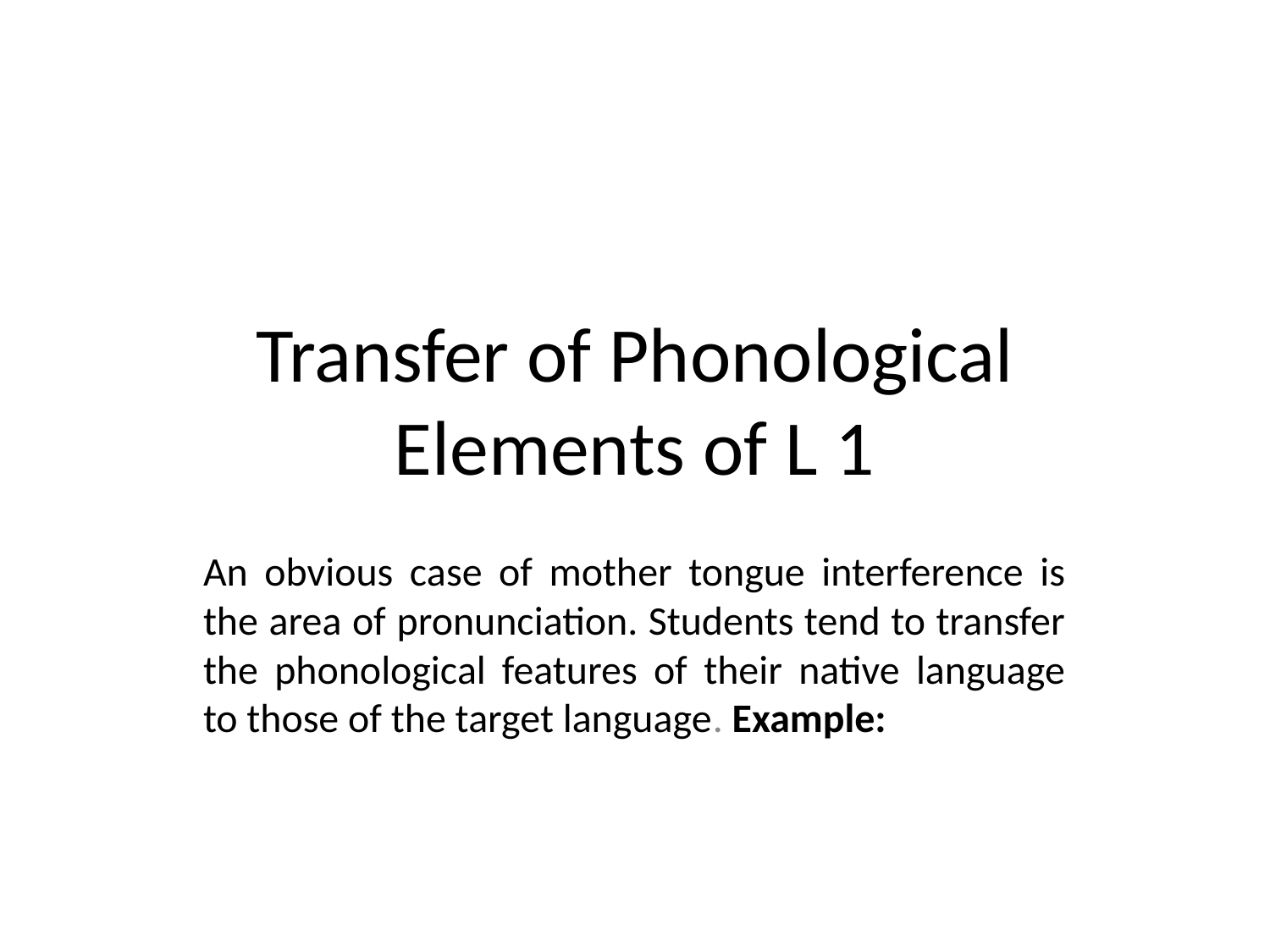

# Transfer of Phonological Elements of L 1
An obvious case of mother tongue interference is the area of pronunciation. Students tend to transfer the phonological features of their native language to those of the target language. Example: